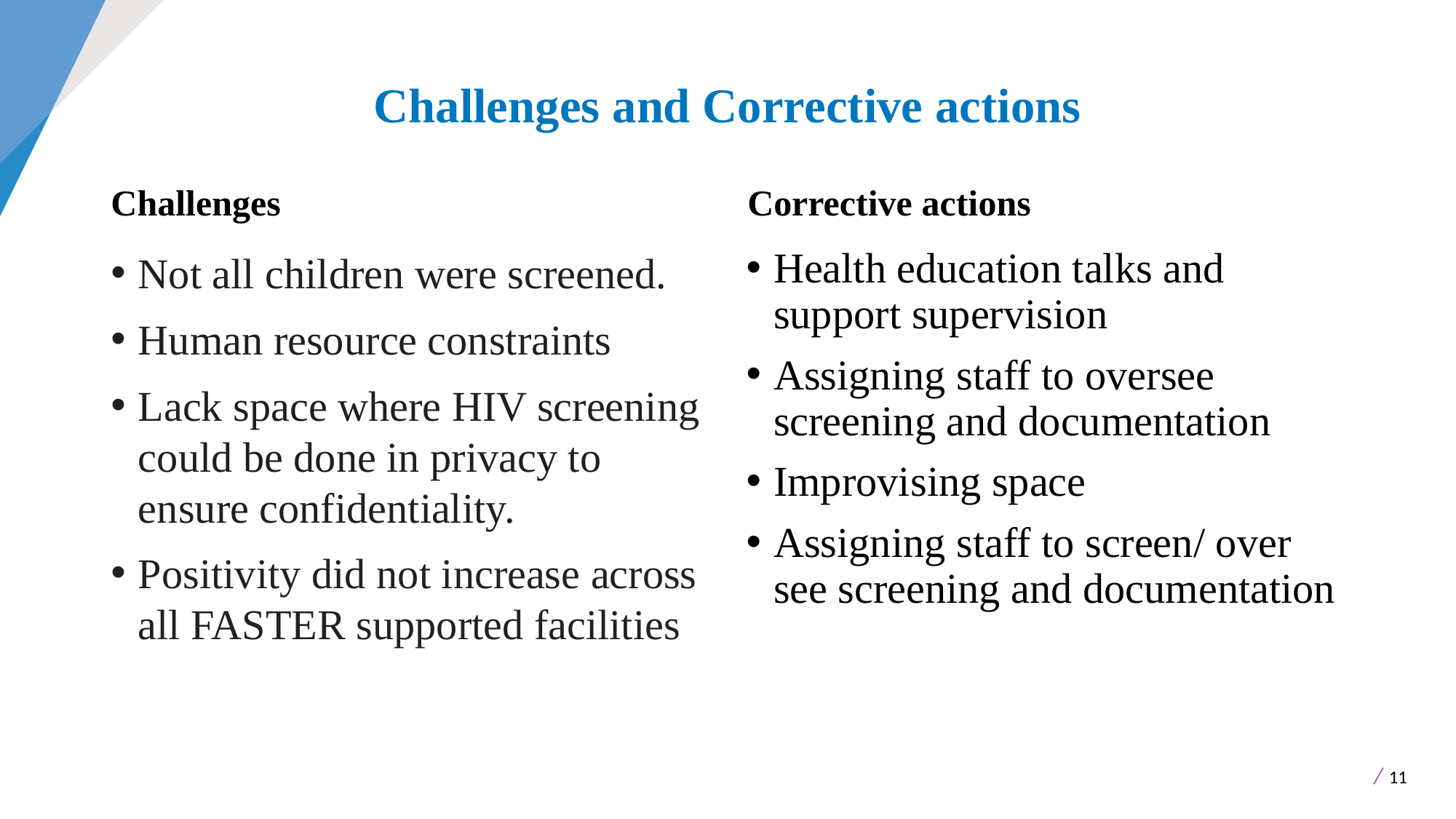

# Challenges and Corrective actions
Challenges
Corrective actions
Not all children were screened.
Human resource constraints
Lack space where HIV screening could be done in privacy to ensure confidentiality.
Positivity did not increase across all FASTER supported facilities

Health education talks and support supervision
Assigning staff to oversee screening and documentation
Improvising space
Assigning staff to screen/ over see screening and documentation